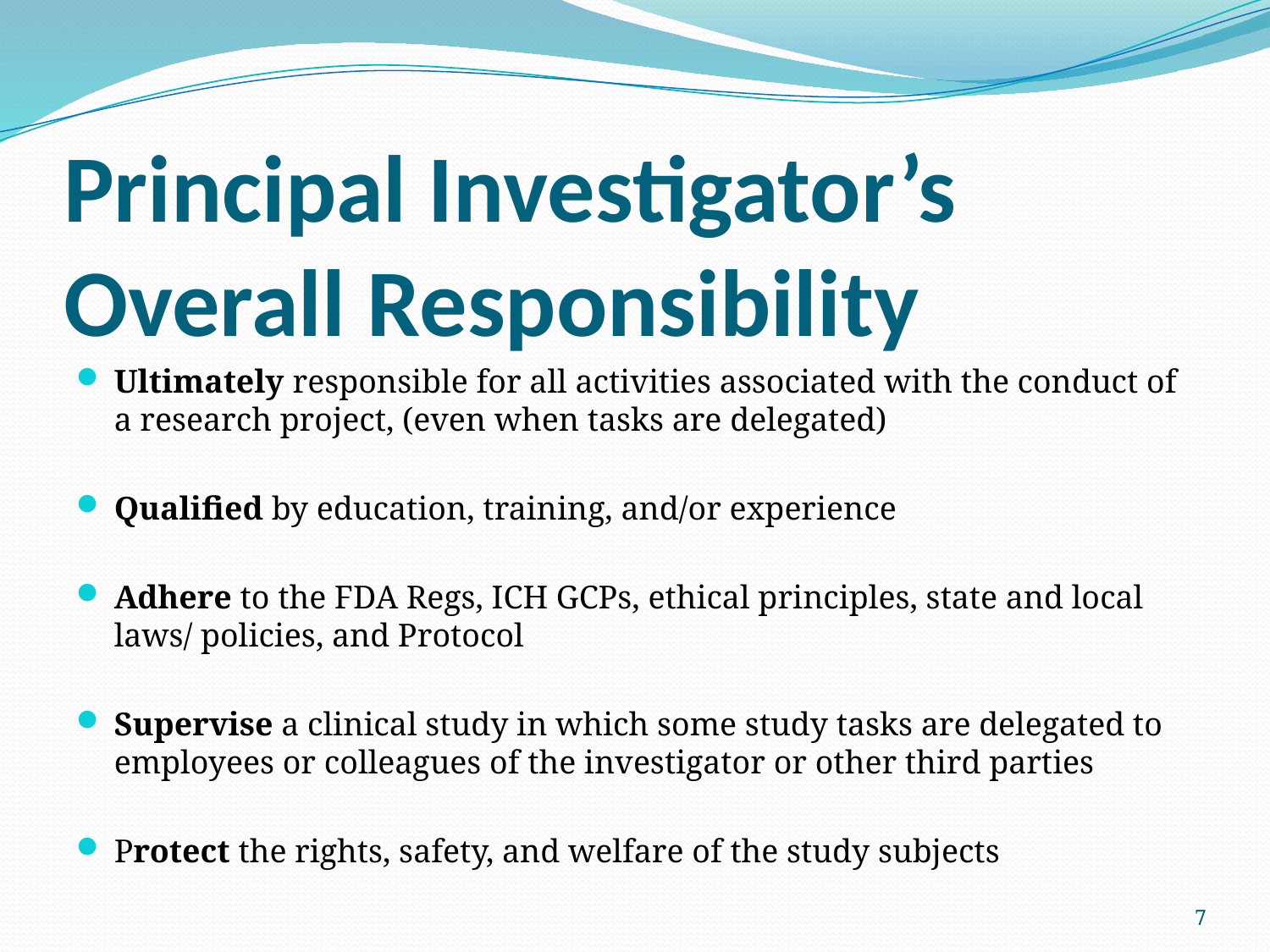

# Principal Investigator’s Overall Responsibility
Ultimately responsible for all activities associated with the conduct of a research project, (even when tasks are delegated)

Qualified by education, training, and/or experience

Adhere to the FDA Regs, ICH GCPs, ethical principles, state and local laws/ policies, and Protocol

Supervise a clinical study in which some study tasks are delegated to employees or colleagues of the investigator or other third parties

Protect the rights, safety, and welfare of the study subjects
7